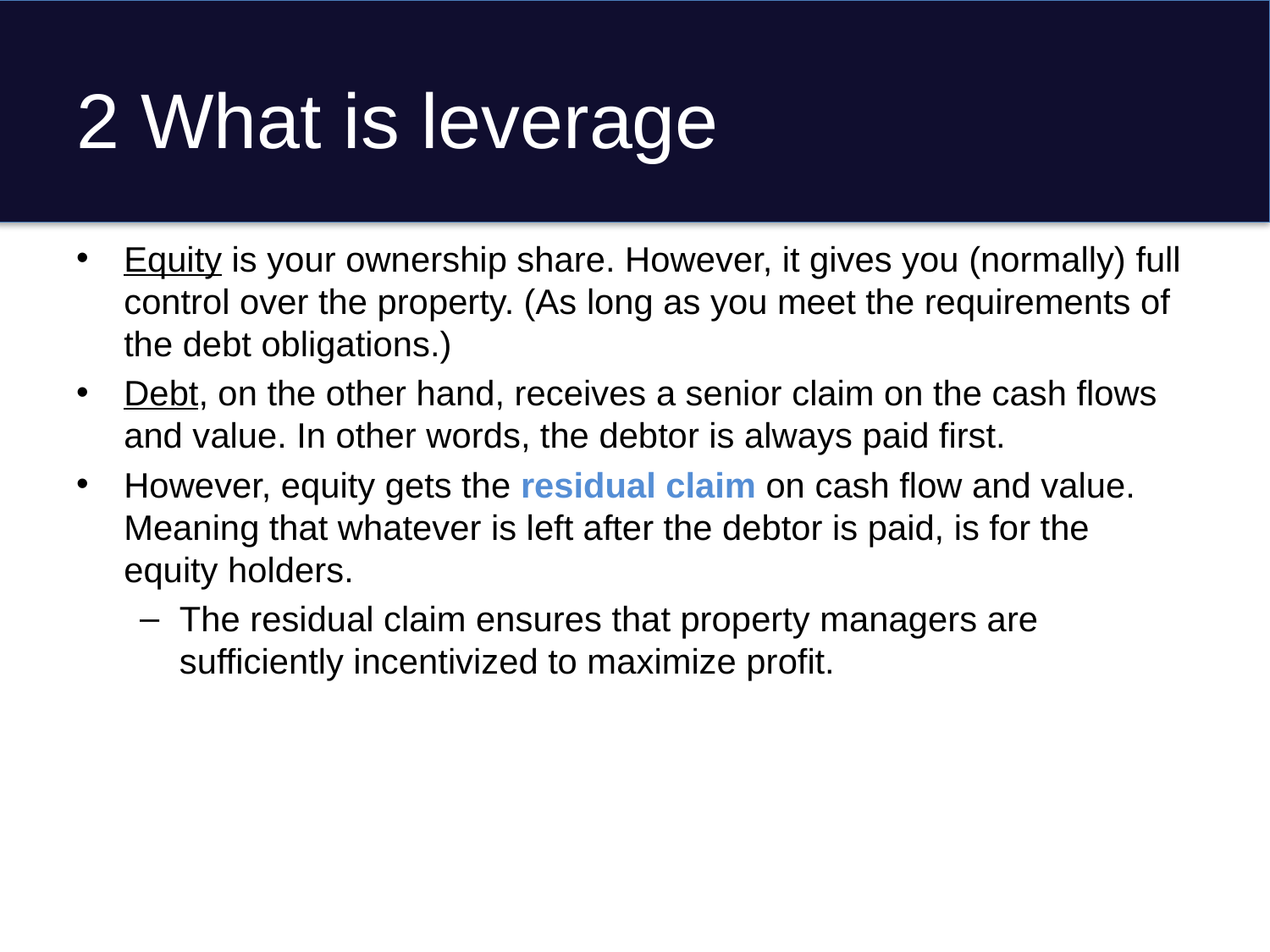

# 2 What is leverage
Equity is your ownership share. However, it gives you (normally) full control over the property. (As long as you meet the requirements of the debt obligations.)
Debt, on the other hand, receives a senior claim on the cash flows and value. In other words, the debtor is always paid first.
However, equity gets the residual claim on cash flow and value. Meaning that whatever is left after the debtor is paid, is for the equity holders.
The residual claim ensures that property managers are sufficiently incentivized to maximize profit.